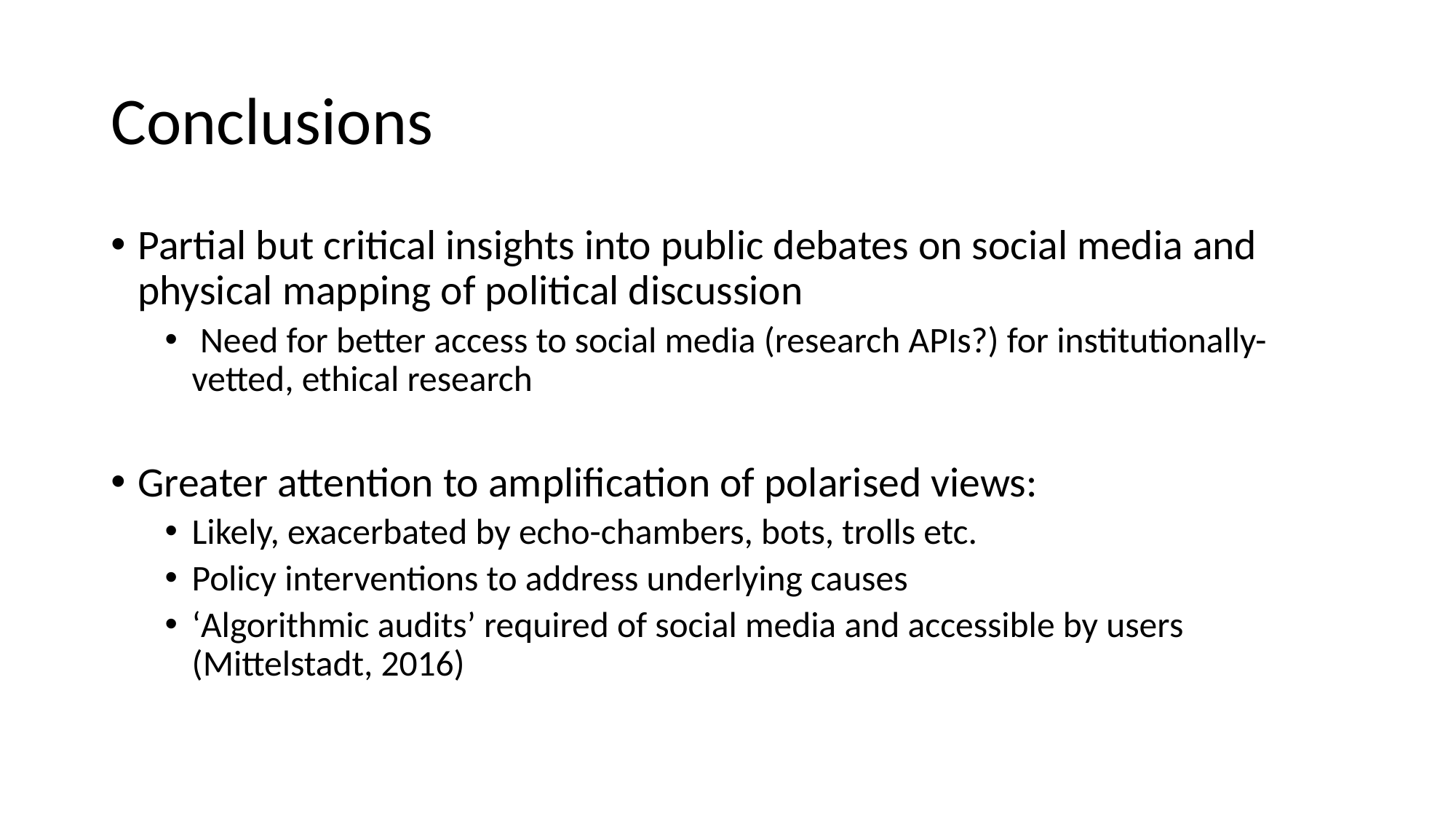

# Conclusions
Partial but critical insights into public debates on social media and physical mapping of political discussion
 Need for better access to social media (research APIs?) for institutionally-vetted, ethical research

Greater attention to amplification of polarised views:
Likely, exacerbated by echo-chambers, bots, trolls etc.
Policy interventions to address underlying causes
‘Algorithmic audits’ required of social media and accessible by users (Mittelstadt, 2016)